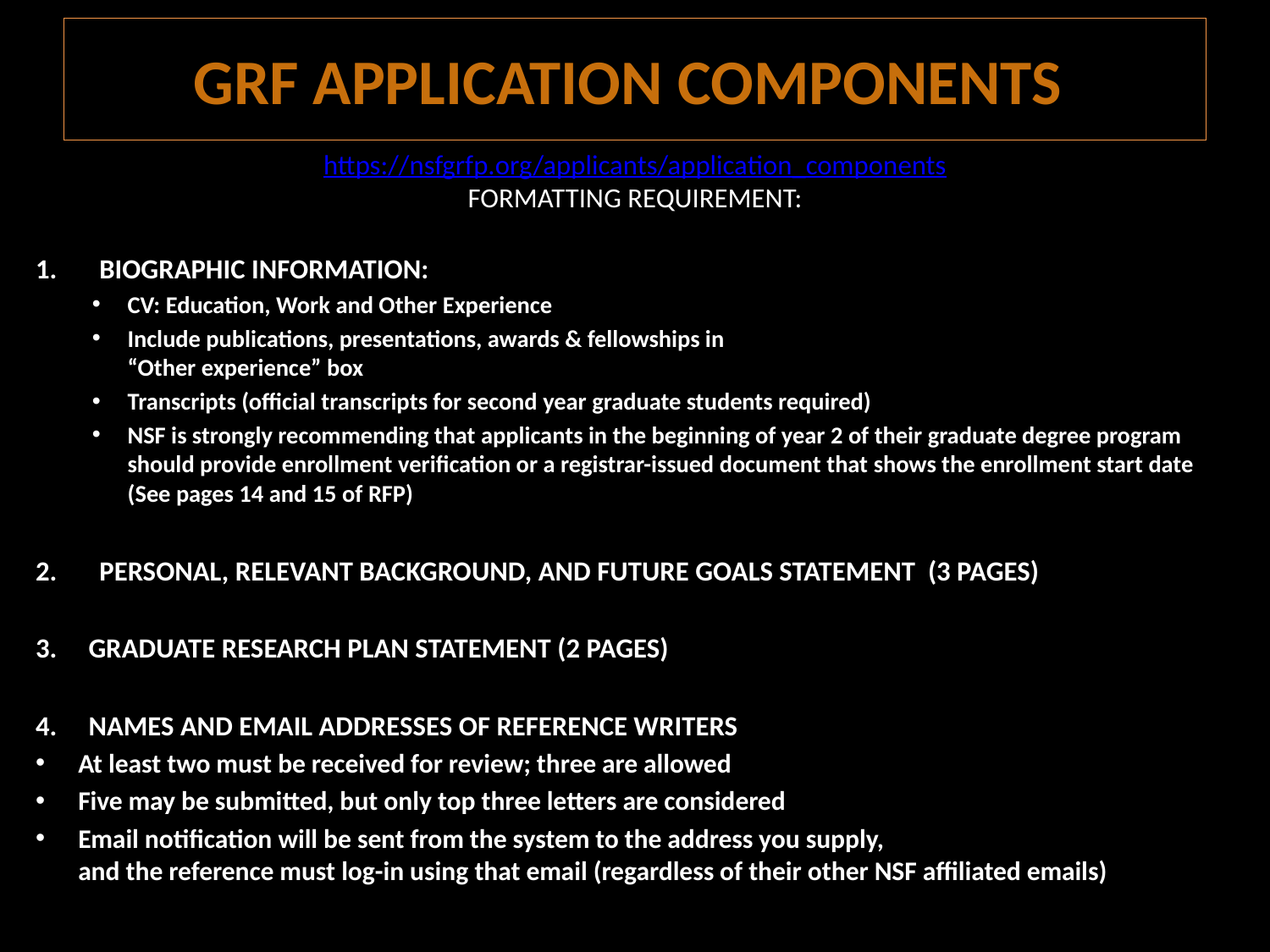

# GRF APPLICATION COMPONENTS
https://nsfgrfp.org/applicants/application_components
FORMATTING REQUIREMENT:
BIOGRAPHIC INFORMATION:
CV: Education, Work and Other Experience
Include publications, presentations, awards & fellowships in
“Other experience” box
Transcripts (official transcripts for second year graduate students required)
NSF is strongly recommending that applicants in the beginning of year 2 of their graduate degree program should provide enrollment verification or a registrar-issued document that shows the enrollment start date (See pages 14 and 15 of RFP)

PERSONAL, RELEVANT BACKGROUND, AND FUTURE GOALS STATEMENT  (3 PAGES)

3.     GRADUATE RESEARCH PLAN STATEMENT (2 PAGES)

4.     NAMES AND EMAIL ADDRESSES OF REFERENCE WRITERS
At least two must be received for review; three are allowed
Five may be submitted, but only top three letters are considered
Email notification will be sent from the system to the address you supply,
and the reference must log-in using that email (regardless of their other NSF affiliated emails)